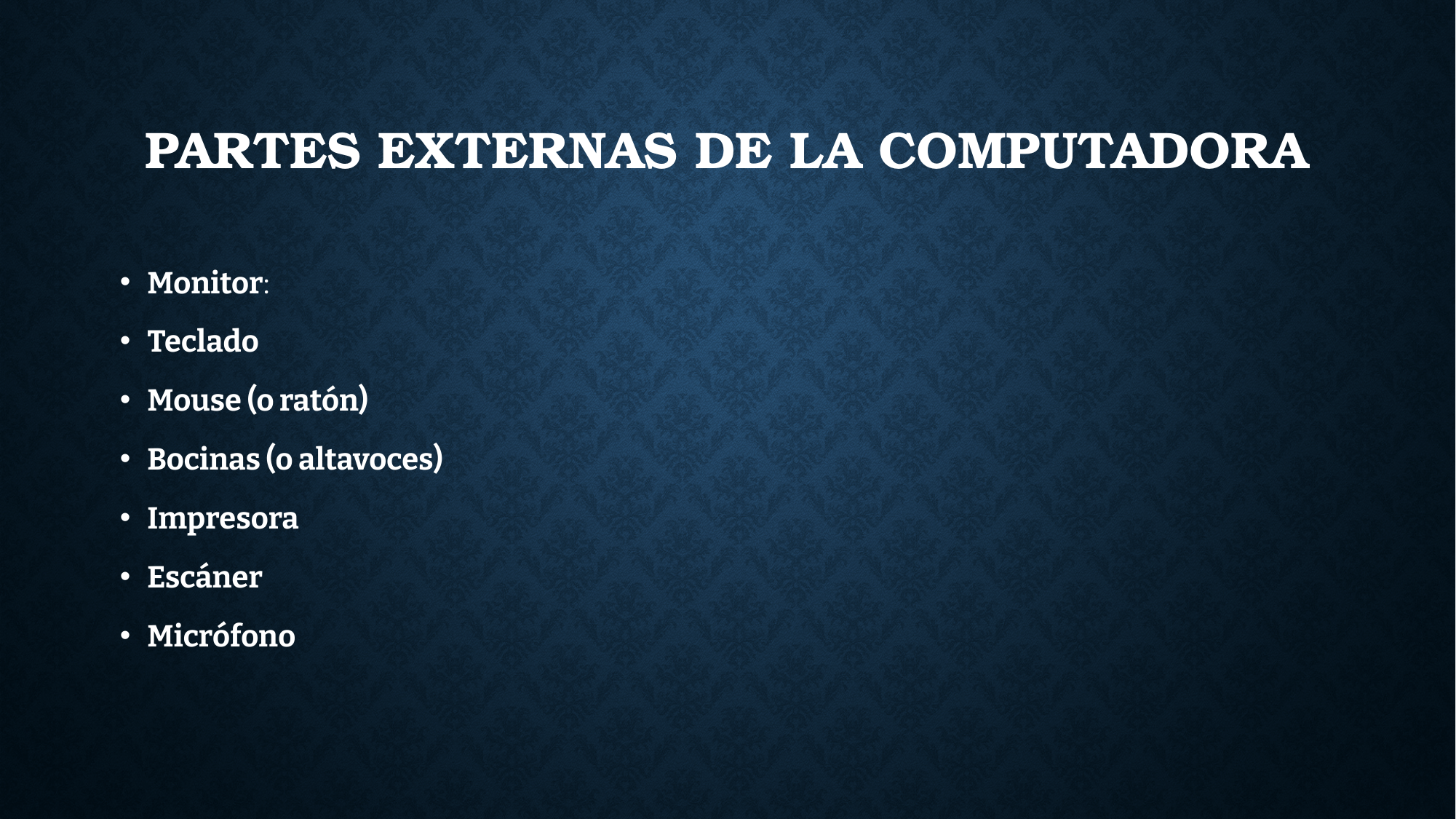

# PARTES EXTERNAS DE LA COMPUTADORA
Monitor:
Teclado
Mouse (o ratón)
Bocinas (o altavoces)
Impresora
Escáner
Micrófono